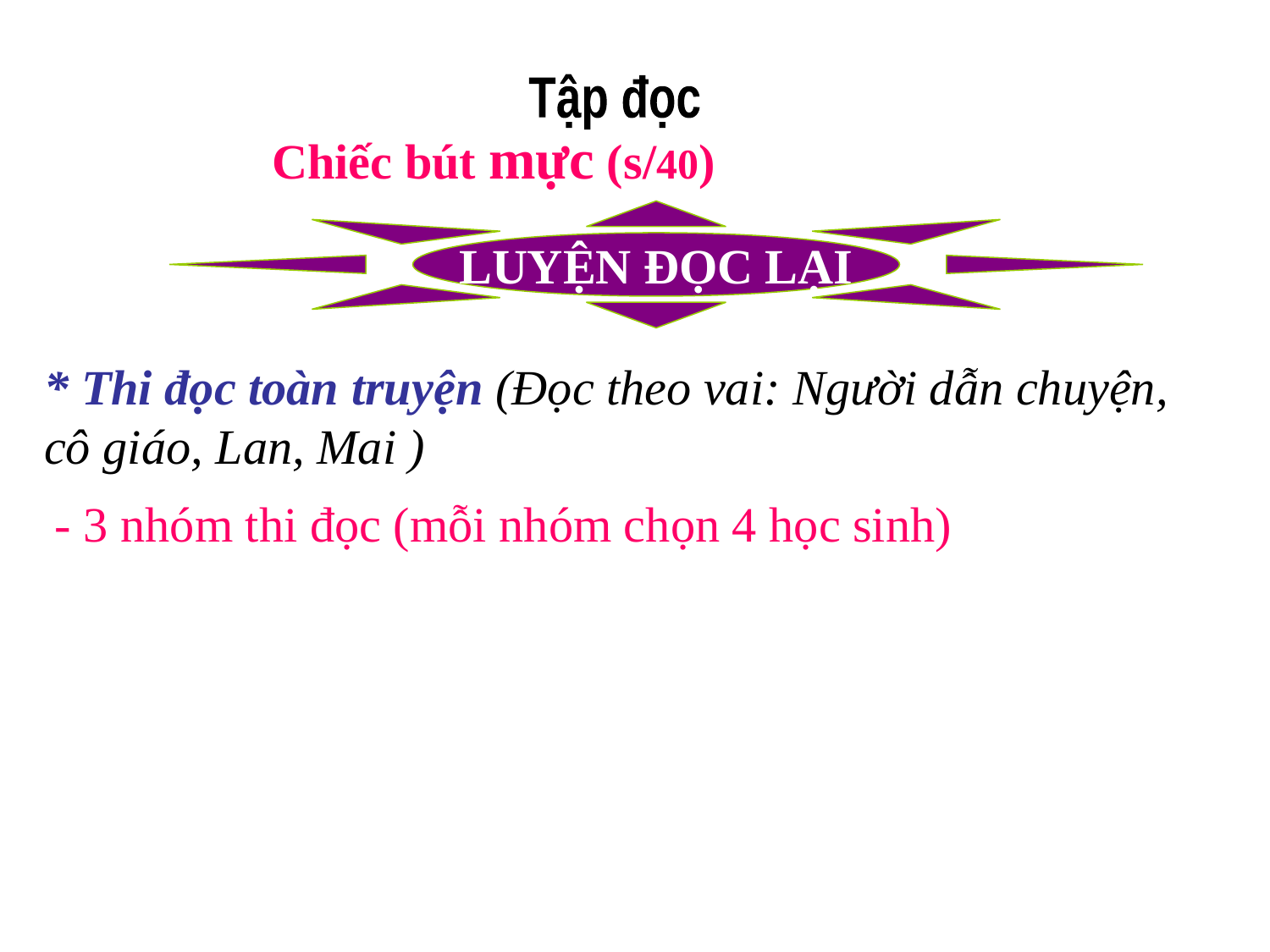

Tập đọc
Chiếc bút mực (s/40)

LUYỆN ĐỌC LẠI
* Thi đọc toàn truyện (Đọc theo vai: Người dẫn chuyện, cô giáo, Lan, Mai )
- 3 nhóm thi đọc (mỗi nhóm chọn 4 học sinh)